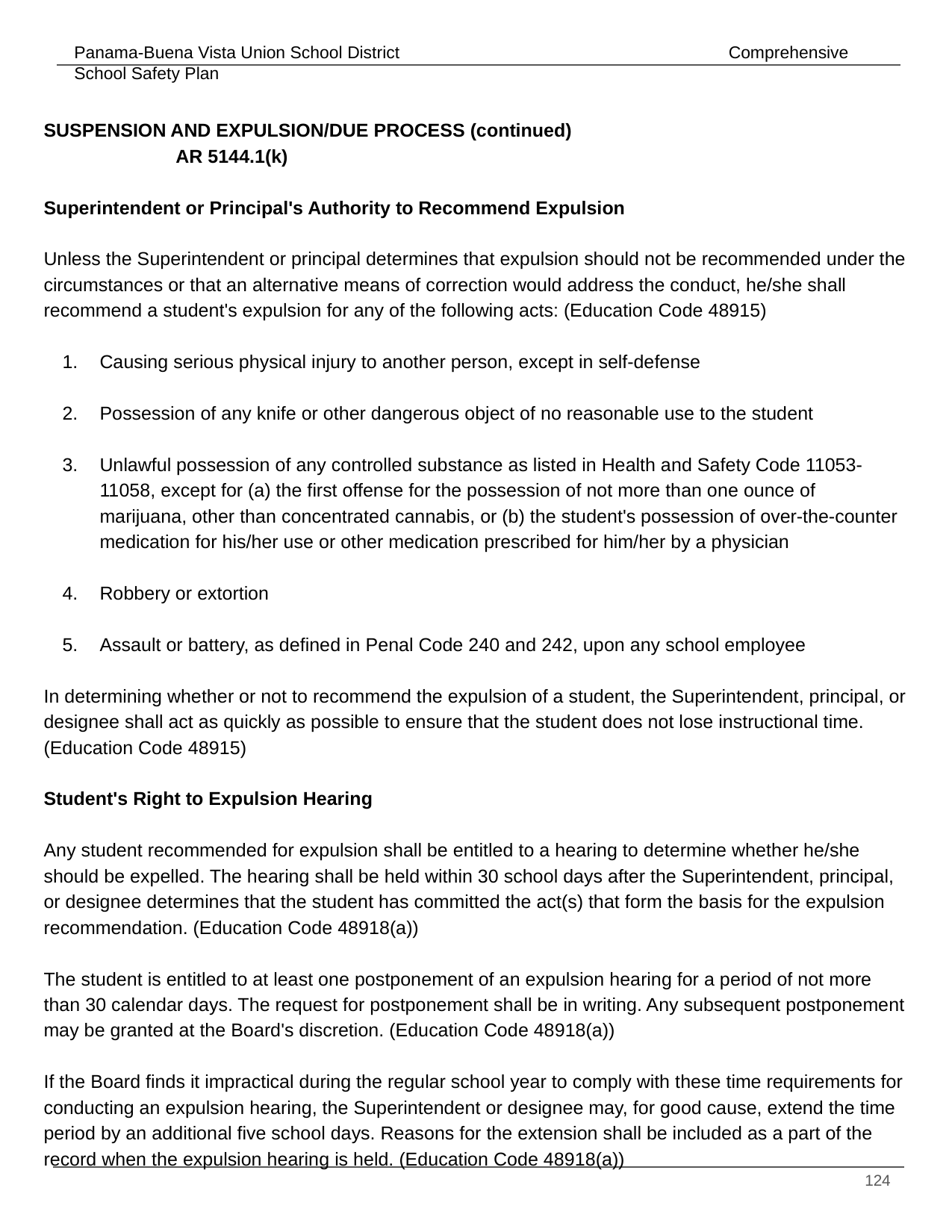

SUSPENSION AND EXPULSION/DUE PROCESS (continued) 				    AR 5144.1(k)

Superintendent or Principal's Authority to Recommend Expulsion

Unless the Superintendent or principal determines that expulsion should not be recommended under the circumstances or that an alternative means of correction would address the conduct, he/she shall recommend a student's expulsion for any of the following acts: (Education Code 48915)

Causing serious physical injury to another person, except in self-defense

Possession of any knife or other dangerous object of no reasonable use to the student

Unlawful possession of any controlled substance as listed in Health and Safety Code 11053- 11058, except for (a) the first offense for the possession of not more than one ounce of marijuana, other than concentrated cannabis, or (b) the student's possession of over-the-counter medication for his/her use or other medication prescribed for him/her by a physician

Robbery or extortion

Assault or battery, as defined in Penal Code 240 and 242, upon any school employee

In determining whether or not to recommend the expulsion of a student, the Superintendent, principal, or designee shall act as quickly as possible to ensure that the student does not lose instructional time. (Education Code 48915)

Student's Right to Expulsion Hearing

Any student recommended for expulsion shall be entitled to a hearing to determine whether he/she should be expelled. The hearing shall be held within 30 school days after the Superintendent, principal, or designee determines that the student has committed the act(s) that form the basis for the expulsion recommendation. (Education Code 48918(a))

The student is entitled to at least one postponement of an expulsion hearing for a period of not more than 30 calendar days. The request for postponement shall be in writing. Any subsequent postponement may be granted at the Board's discretion. (Education Code 48918(a))

If the Board finds it impractical during the regular school year to comply with these time requirements for conducting an expulsion hearing, the Superintendent or designee may, for good cause, extend the time period by an additional five school days. Reasons for the extension shall be included as a part of the record when the expulsion hearing is held. (Education Code 48918(a))

124